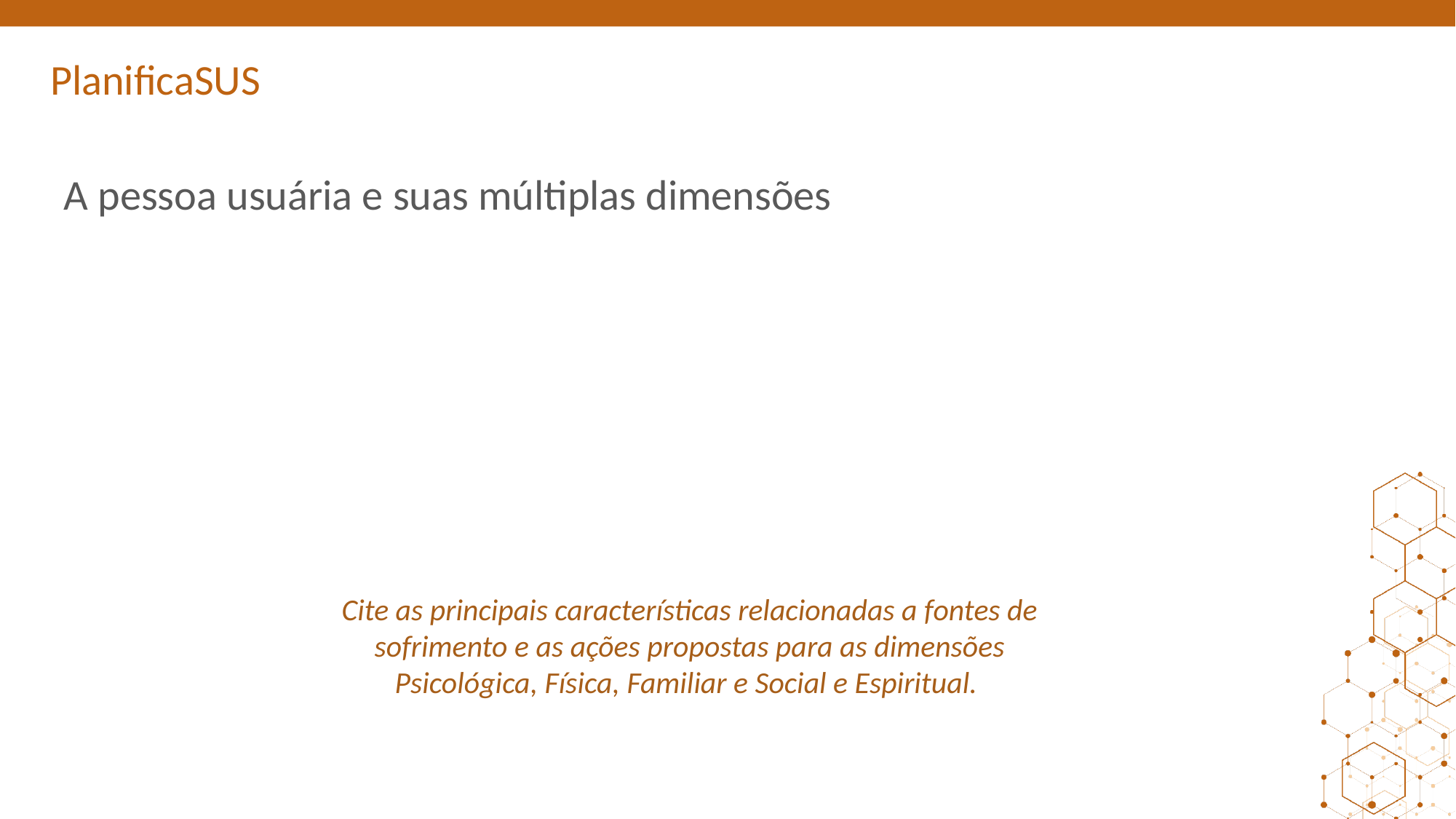

# A pessoa usuária e suas múltiplas dimensões

Cite as principais características relacionadas a fontes de sofrimento e as ações propostas para as dimensões Psicológica, Física, Familiar e Social e Espiritual.